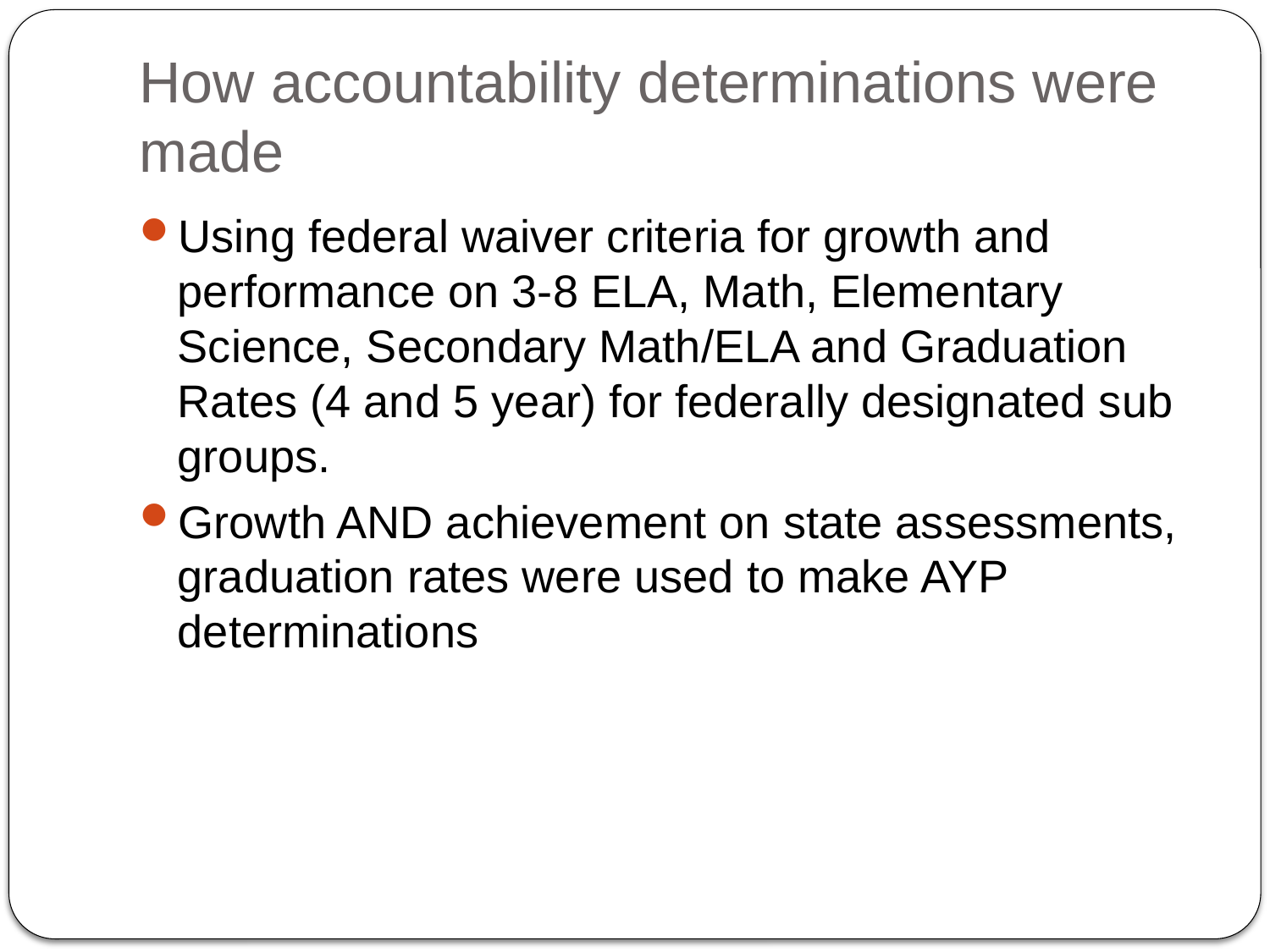

# How accountability determinations were made
Using federal waiver criteria for growth and performance on 3-8 ELA, Math, Elementary Science, Secondary Math/ELA and Graduation Rates (4 and 5 year) for federally designated sub groups.
Growth AND achievement on state assessments, graduation rates were used to make AYP determinations